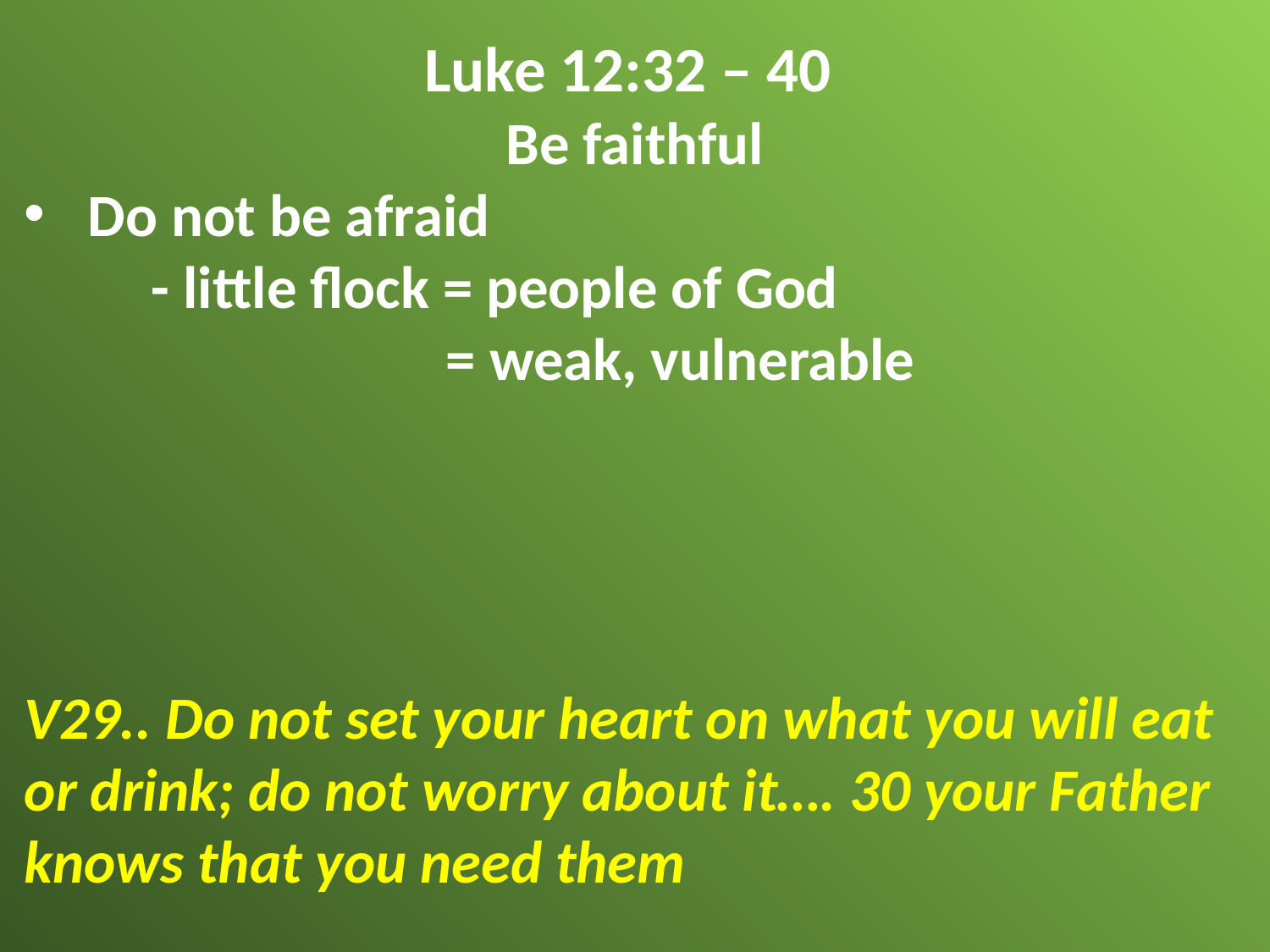

Luke 12:32 – 40
Be faithful
Do not be afraid
	- little flock = people of God
			   = weak, vulnerable

V29.. Do not set your heart on what you will eat or drink; do not worry about it…. 30 your Father knows that you need them